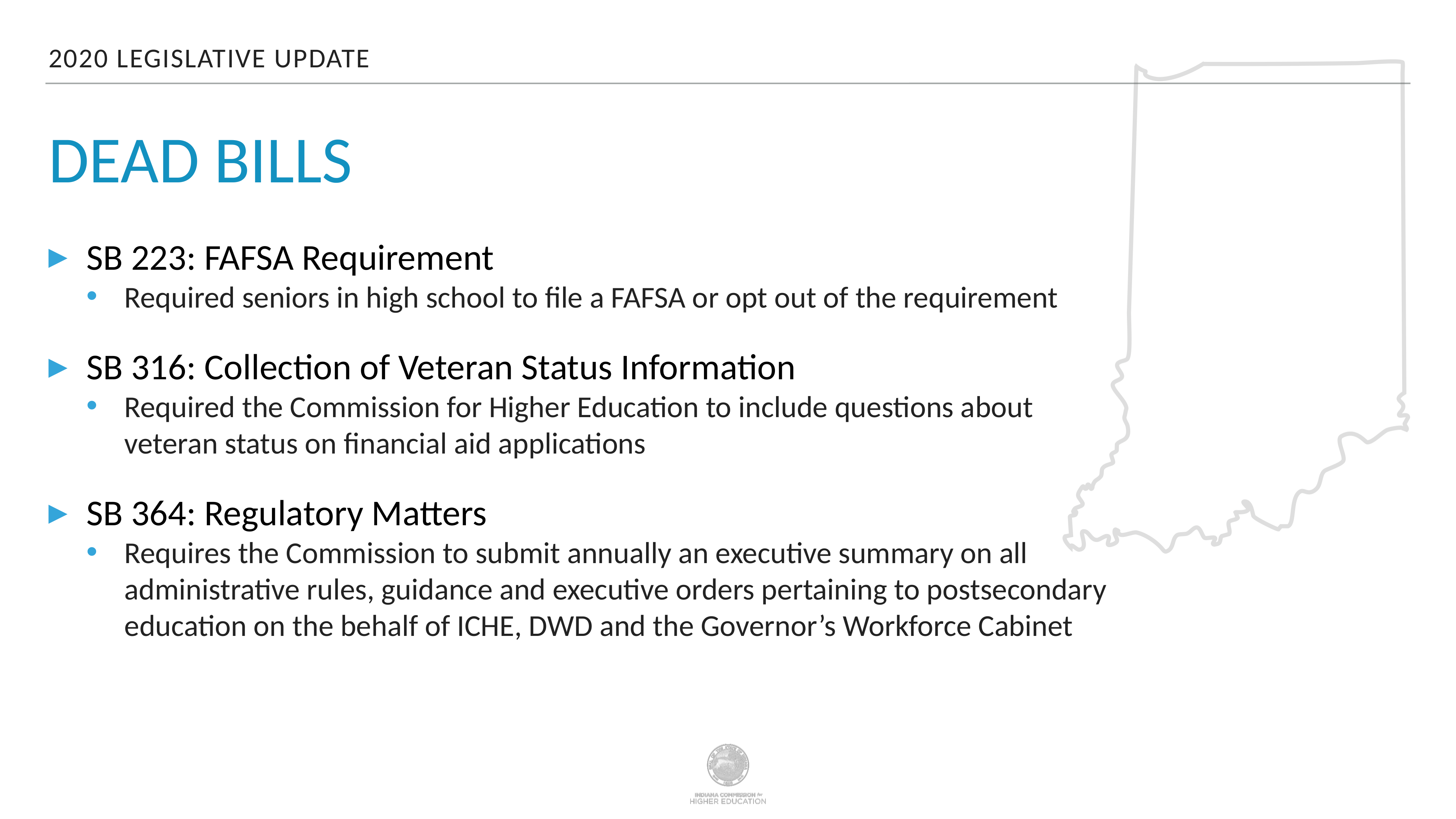

2020 Legislative Update
# DEAD Bills
SB 223: FAFSA Requirement
Required seniors in high school to file a FAFSA or opt out of the requirement
SB 316: Collection of Veteran Status Information
Required the Commission for Higher Education to include questions about veteran status on financial aid applications
SB 364: Regulatory Matters
Requires the Commission to submit annually an executive summary on all administrative rules, guidance and executive orders pertaining to postsecondary education on the behalf of ICHE, DWD and the Governor’s Workforce Cabinet